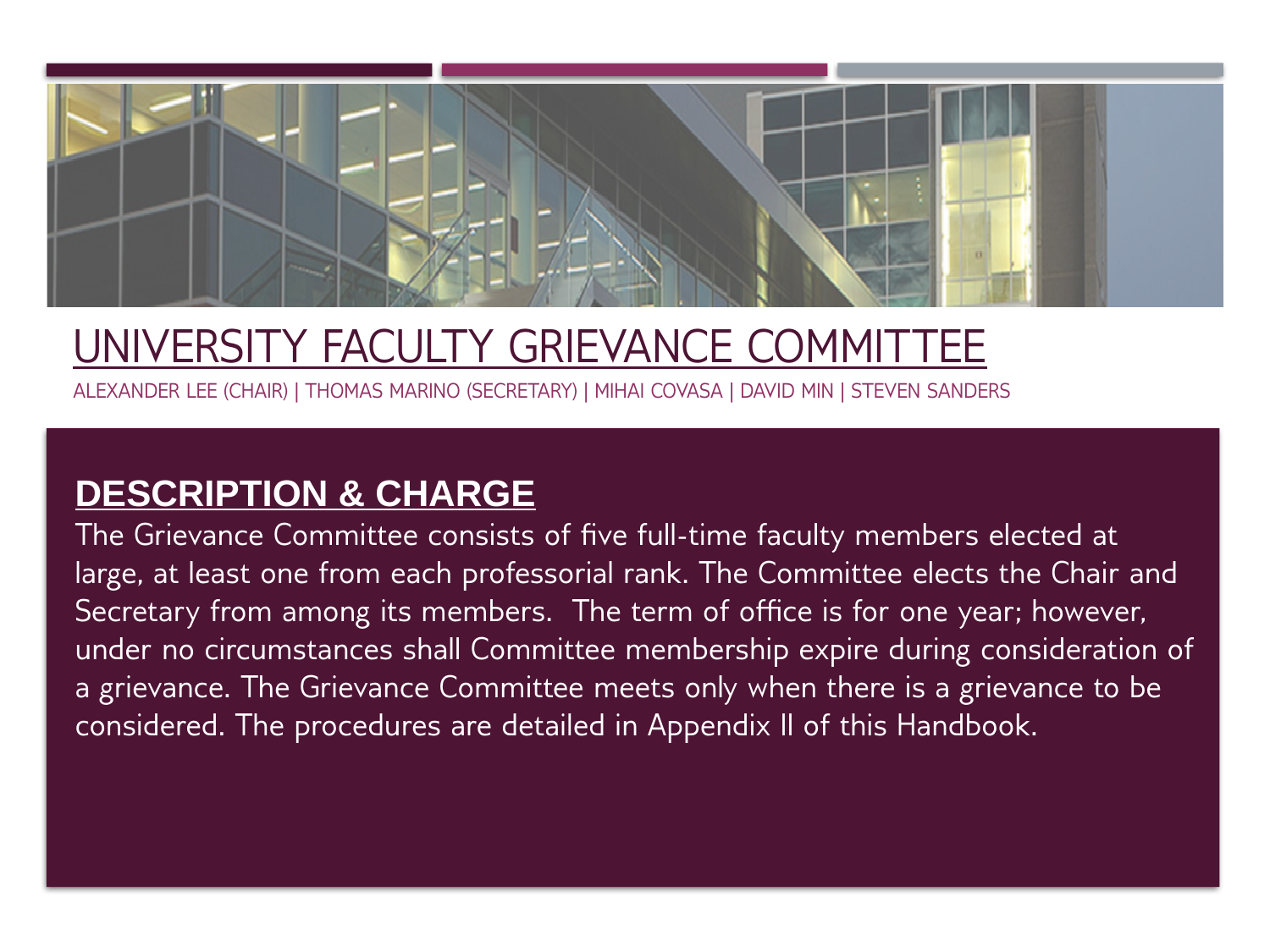

# UNIVERSITY FACULTY GRIEVANCE COMMITTEE
ALEXANDER LEE (CHAIR) | Thomas Marino (secretary) | Mihai covasa | David min | Steven Sanders

DESCRIPTION & CHARGE
The Grievance Committee consists of five full-time faculty members elected at large, at least one from each professorial rank. The Committee elects the Chair and Secretary from among its members.  The term of office is for one year; however, under no circumstances shall Committee membership expire during consideration of a grievance. The Grievance Committee meets only when there is a grievance to be considered. The procedures are detailed in Appendix II of this Handbook.